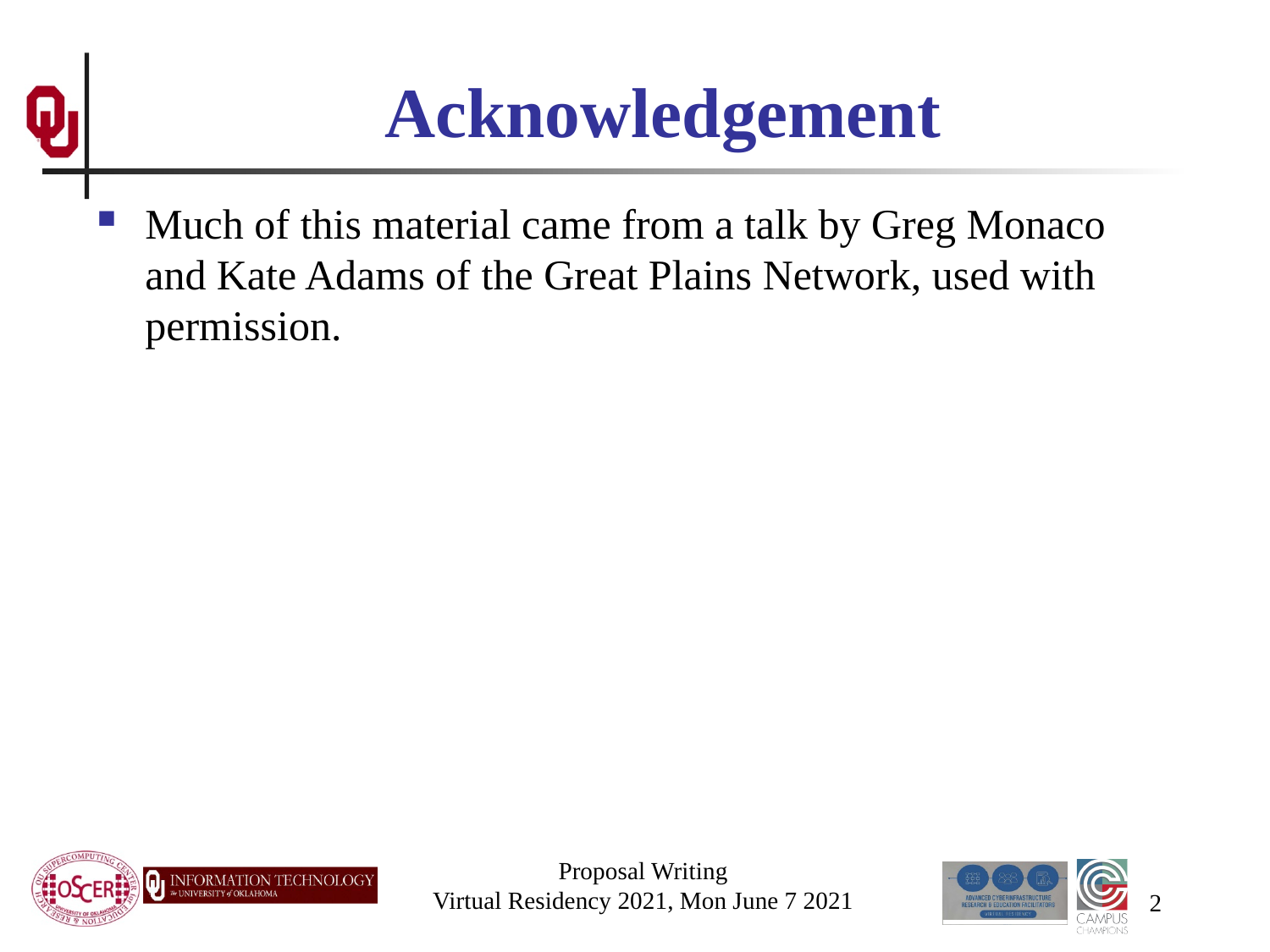

# Acknowledgement
Much of this material came from a talk by Greg Monaco and Kate Adams of the Great Plains Network, used with permission.
Proposal Writing
Virtual Residency 2021, Mon June 7 2021
2